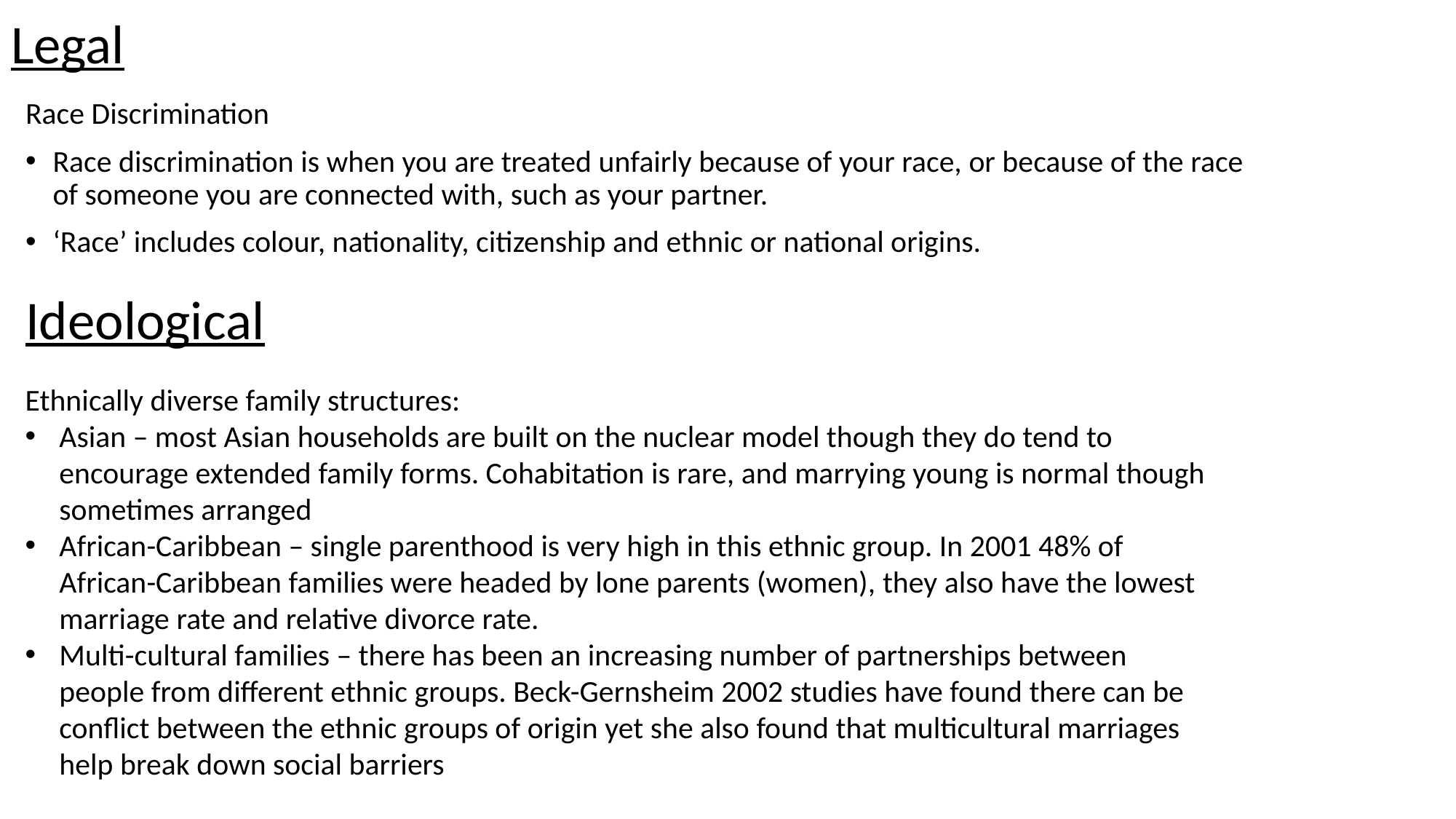

# Legal
Race Discrimination
Race discrimination is when you are treated unfairly because of your race, or because of the race of someone you are connected with, such as your partner.
‘Race’ includes colour, nationality, citizenship and ethnic or national origins.

Ideological
Ethnically diverse family structures:
Asian – most Asian households are built on the nuclear model though they do tend to encourage extended family forms. Cohabitation is rare, and marrying young is normal though sometimes arranged
African-Caribbean – single parenthood is very high in this ethnic group. In 2001 48% of African-Caribbean families were headed by lone parents (women), they also have the lowest marriage rate and relative divorce rate.
Multi-cultural families – there has been an increasing number of partnerships between people from different ethnic groups. Beck-Gernsheim 2002 studies have found there can be conflict between the ethnic groups of origin yet she also found that multicultural marriages help break down social barriers